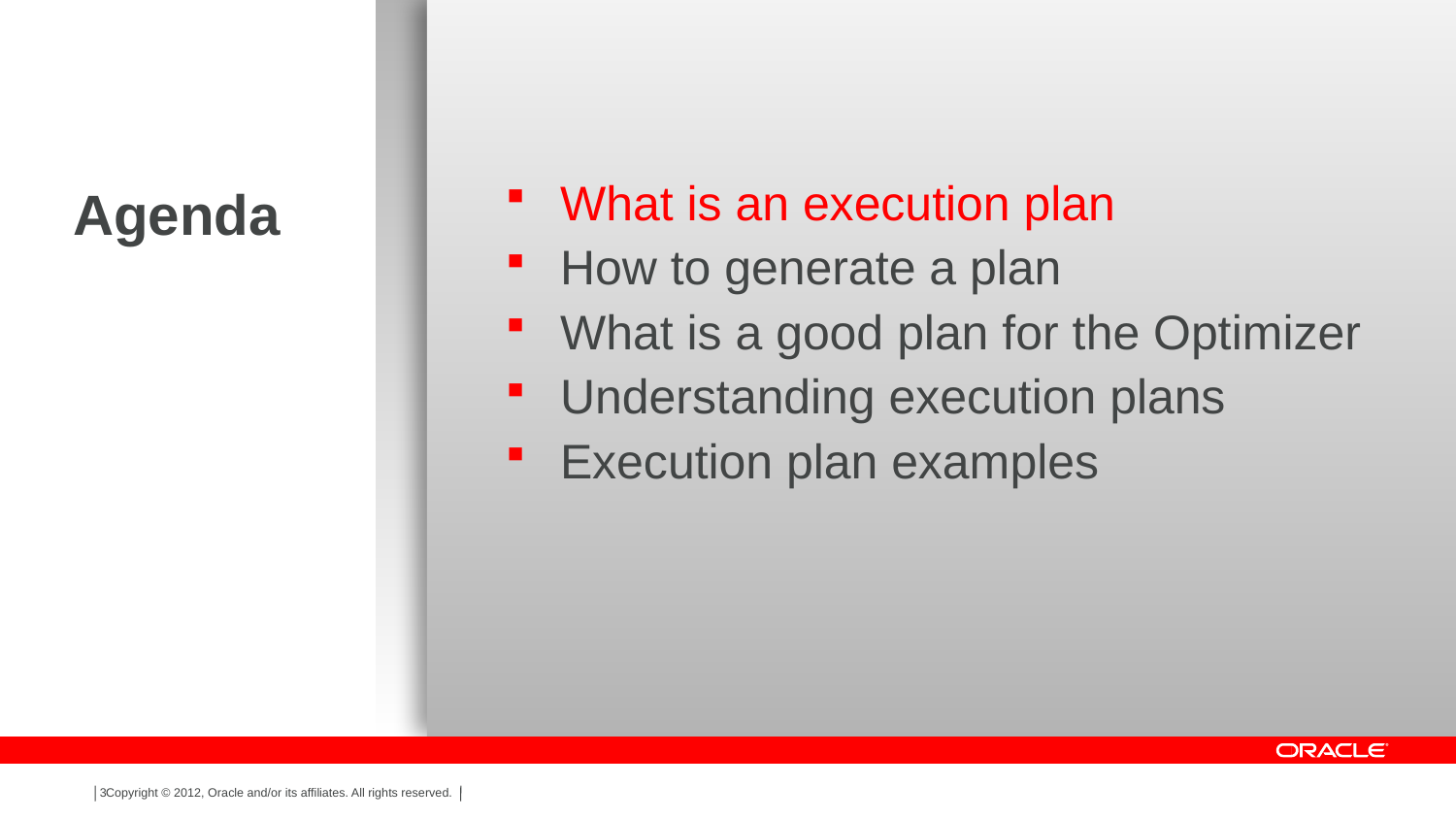

What is an execution plan
How to generate a plan
What is a good plan for the Optimizer
Understanding execution plans
Execution plan examples

# Agenda